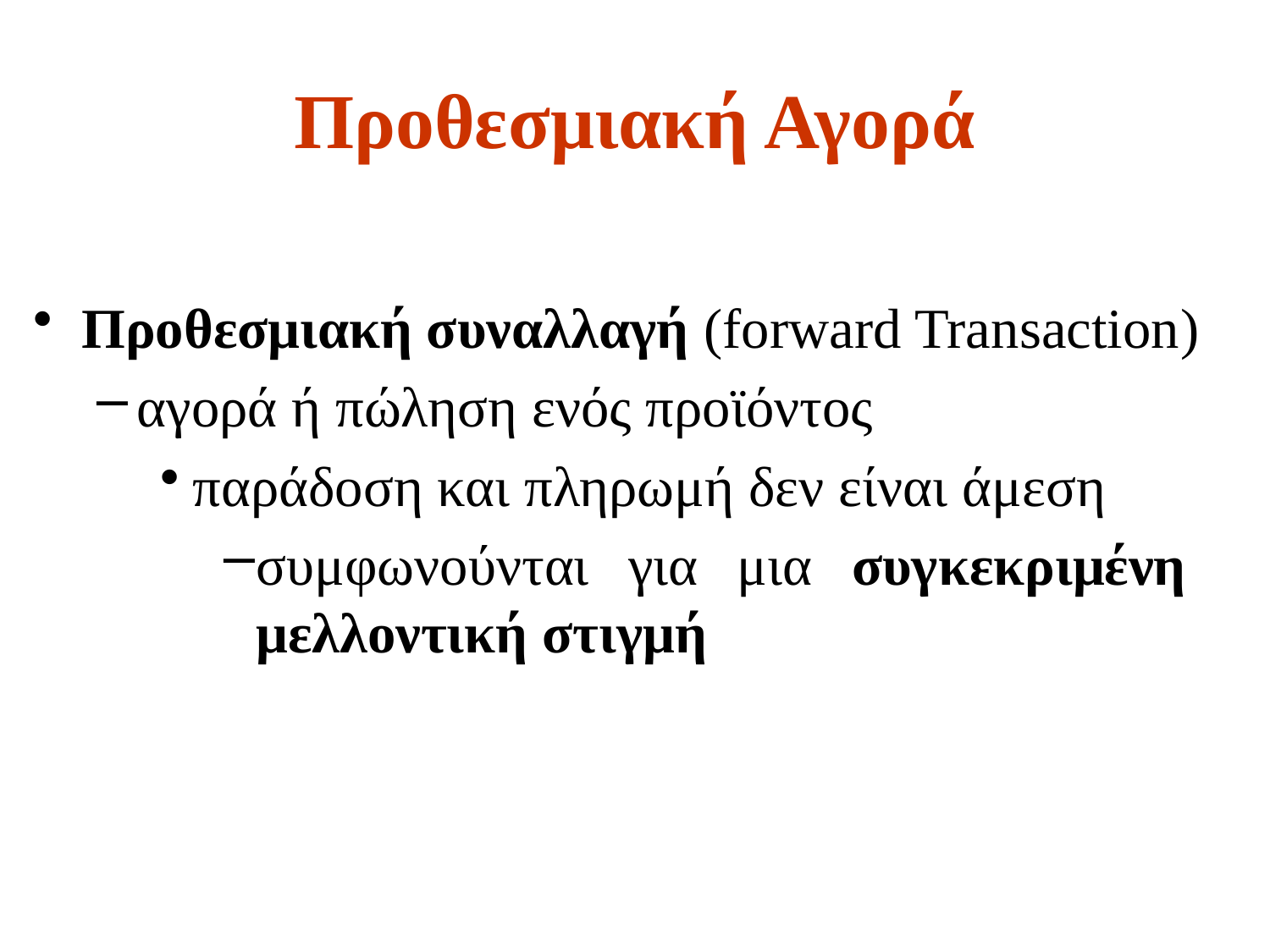

# Προθεσμιακή Αγορά
Προθεσμιακή συναλλαγή (forward Transaction)
αγορά ή πώληση ενός προϊόντος
παράδοση και πληρωμή δεν είναι άμεση
συμφωνούνται για μια συγκεκριμένη  μελλοντική στιγμή